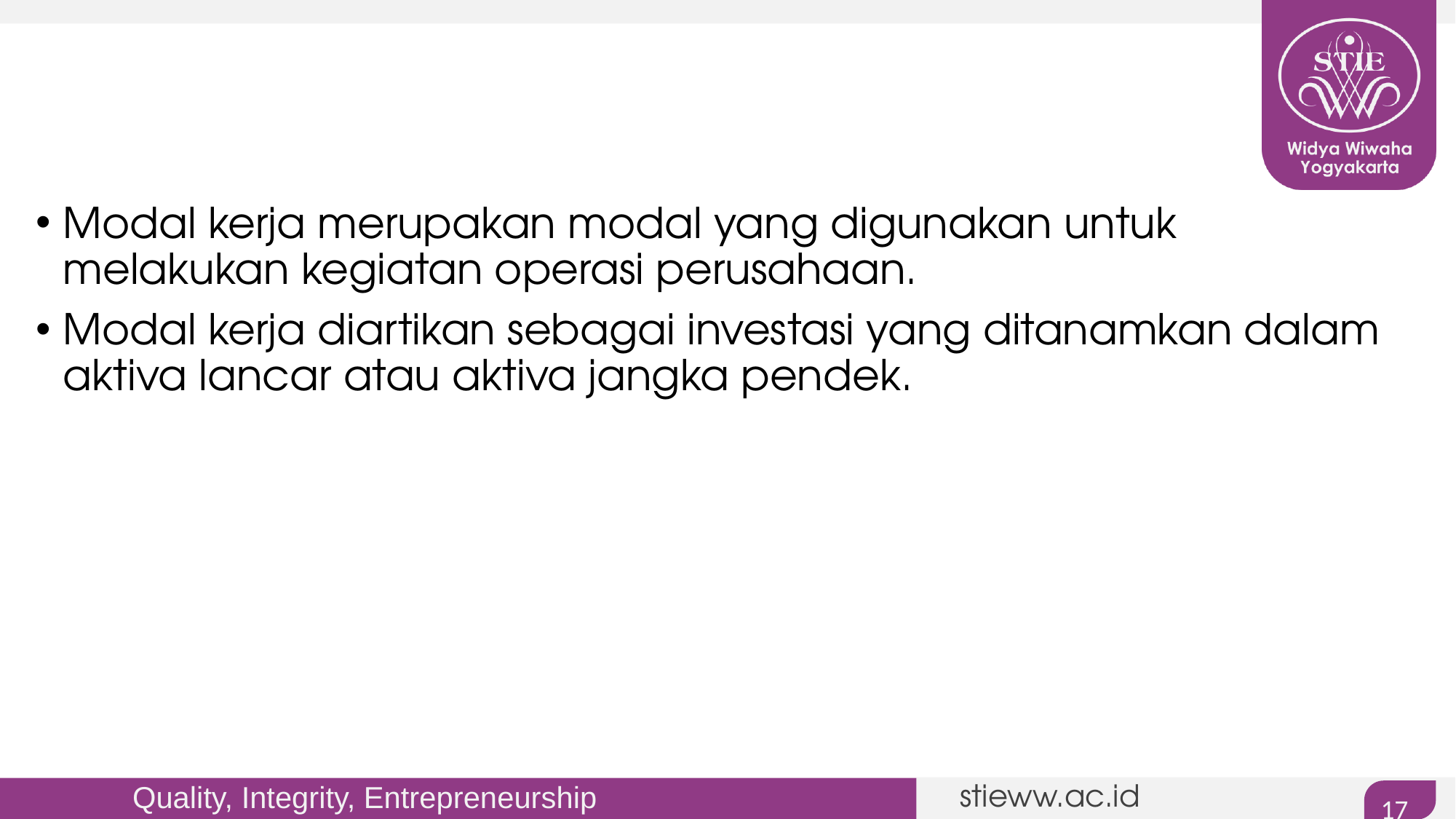

#
Modal kerja merupakan modal yang digunakan untuk melakukan kegiatan operasi perusahaan.
Modal kerja diartikan sebagai investasi yang ditanamkan dalam aktiva lancar atau aktiva jangka pendek.